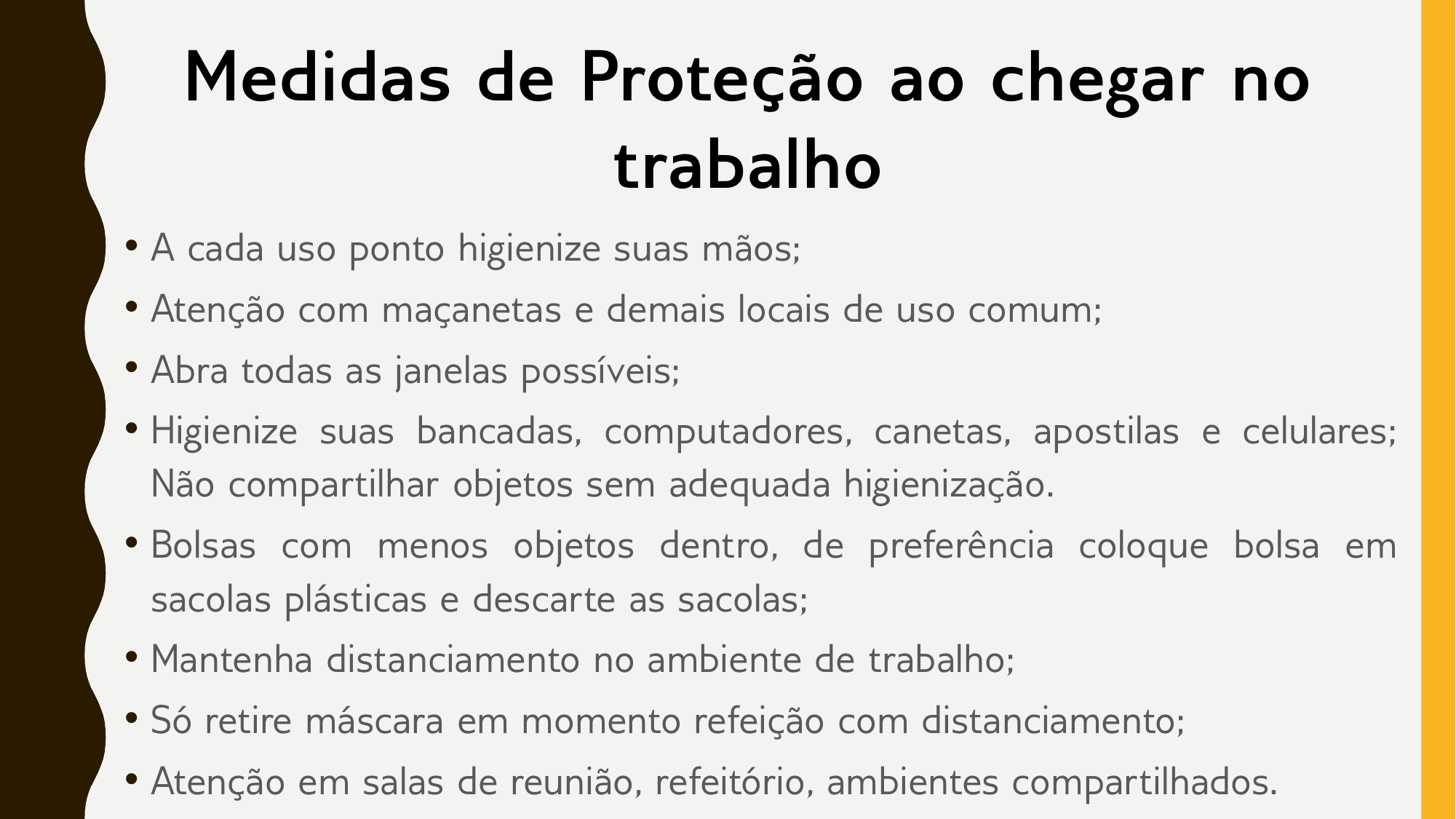

Medidas de Proteção ao chegar no trabalho
A cada uso ponto higienize suas mãos;
Atenção com maçanetas e demais locais de uso comum;
Abra todas as janelas possíveis;
Higienize suas bancadas, computadores, canetas, apostilas e celulares; Não compartilhar objetos sem adequada higienização.
Bolsas com menos objetos dentro, de preferência coloque bolsa em sacolas plásticas e descarte as sacolas;
Mantenha distanciamento no ambiente de trabalho;
Só retire máscara em momento refeição com distanciamento;
Atenção em salas de reunião, refeitório, ambientes compartilhados.